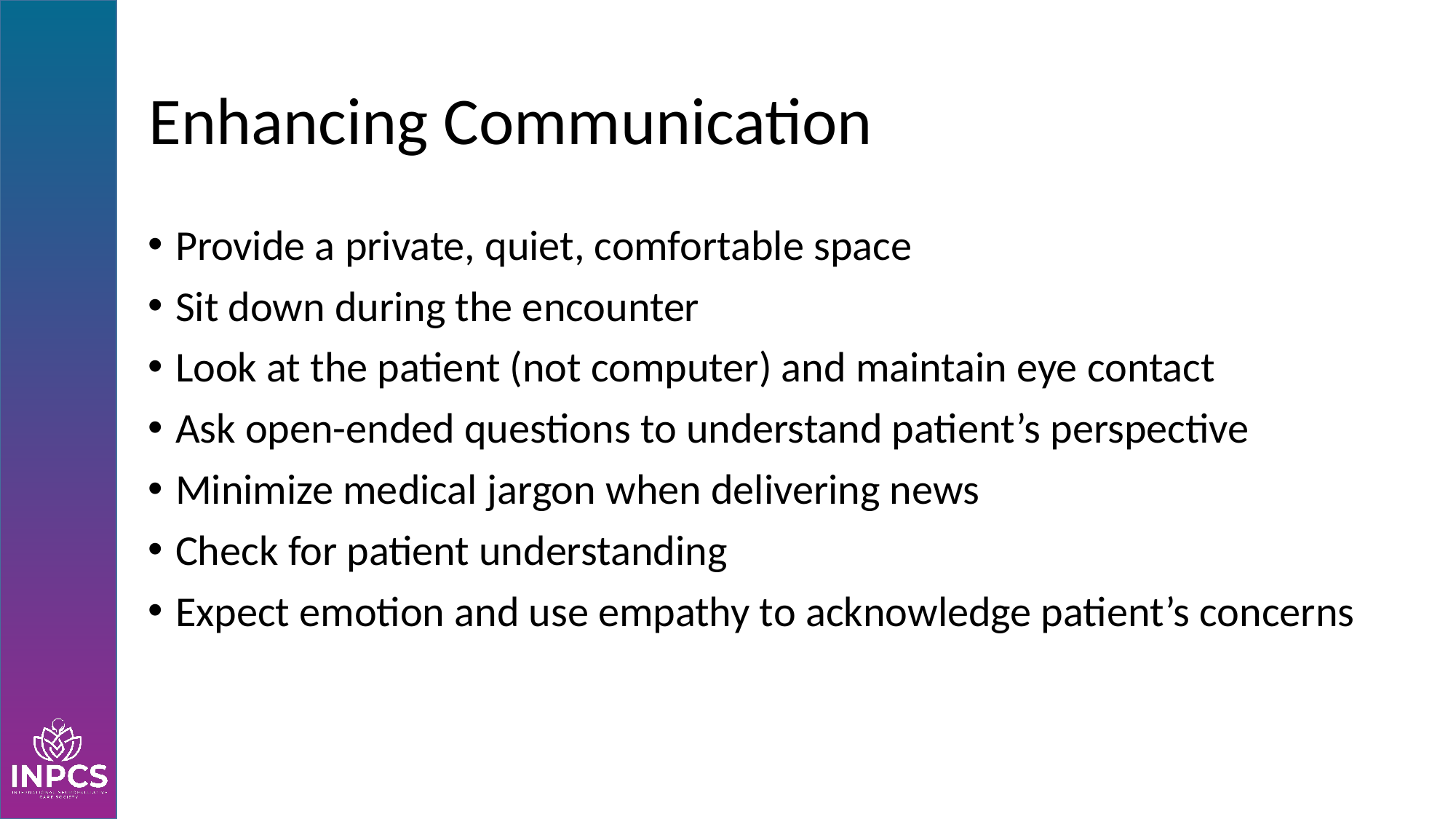

# Enhancing Communication
Provide a private, quiet, comfortable space
Sit down during the encounter
Look at the patient (not computer) and maintain eye contact
Ask open-ended questions to understand patient’s perspective
Minimize medical jargon when delivering news
Check for patient understanding
Expect emotion and use empathy to acknowledge patient’s concerns